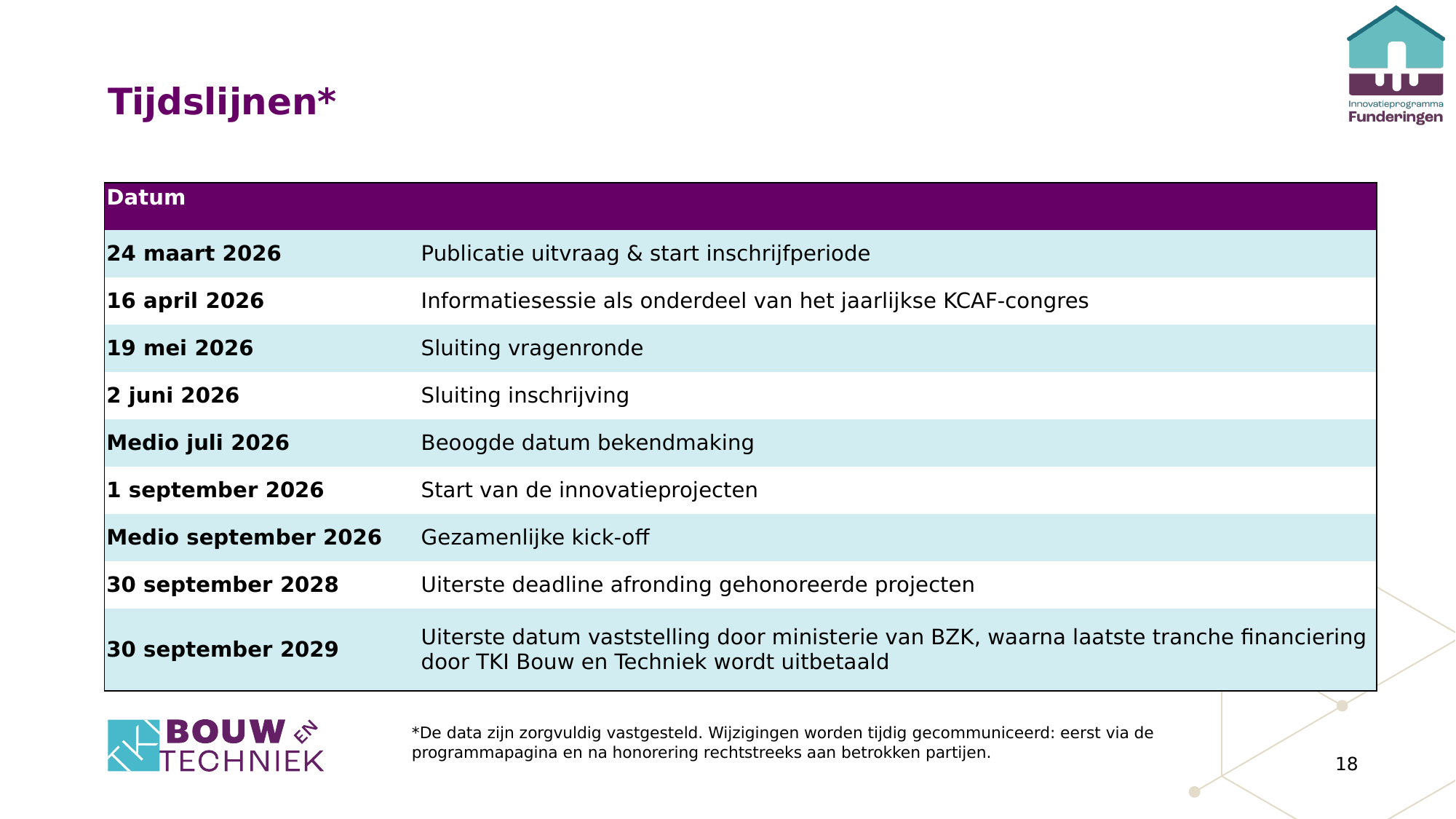

# Tijdslijnen*
| Datum |  |
| --- | --- |
| 24 maart 2026 | Publicatie uitvraag & start inschrijfperiode |
| 16 april 2026 | Informatiesessie als onderdeel van het jaarlijkse KCAF-congres |
| 19 mei 2026 | Sluiting vragenronde |
| 2 juni 2026 | Sluiting inschrijving |
| Medio juli 2026 | Beoogde datum bekendmaking |
| 1 september 2026 | Start van de innovatieprojecten |
| Medio september 2026 | Gezamenlijke kick-off |
| 30 september 2028 | Uiterste deadline afronding gehonoreerde projecten |
| 30 september 2029 | Uiterste datum vaststelling door ministerie van BZK, waarna laatste tranche financiering door TKI Bouw en Techniek wordt uitbetaald |
*De data zijn zorgvuldig vastgesteld. Wijzigingen worden tijdig gecommuniceerd: eerst via de programmapagina en na honorering rechtstreeks aan betrokken partijen.
18